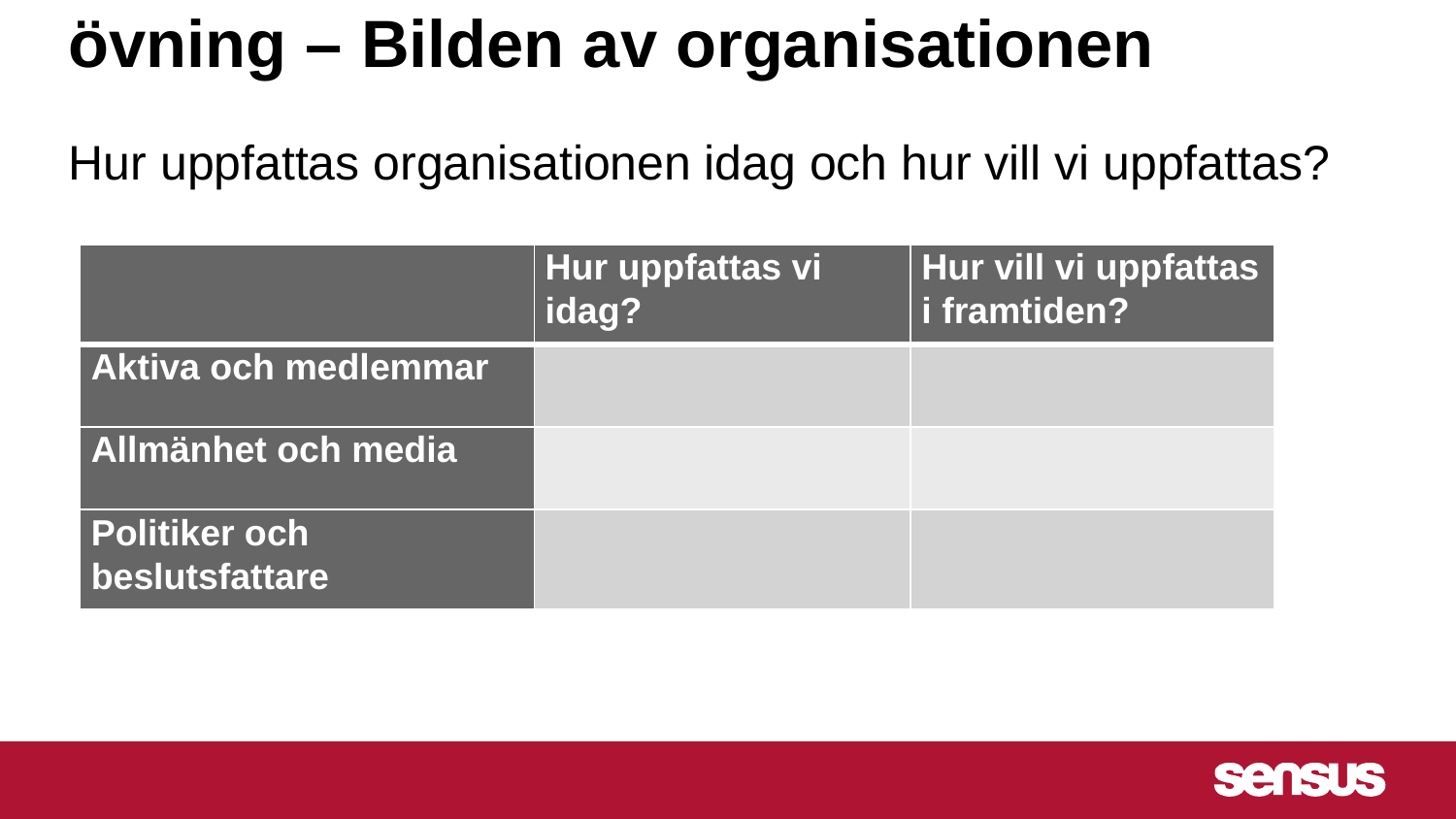

# övning – Bilden av organisationen
Hur uppfattas organisationen idag och hur vill vi uppfattas?

|  | Hur uppfattas vi idag? | Hur vill vi uppfattas i framtiden? |
| --- | --- | --- |
| Aktiva och medlemmar |  |  |
| Allmänhet och media |  |  |
| Politiker och beslutsfattare |  |  |